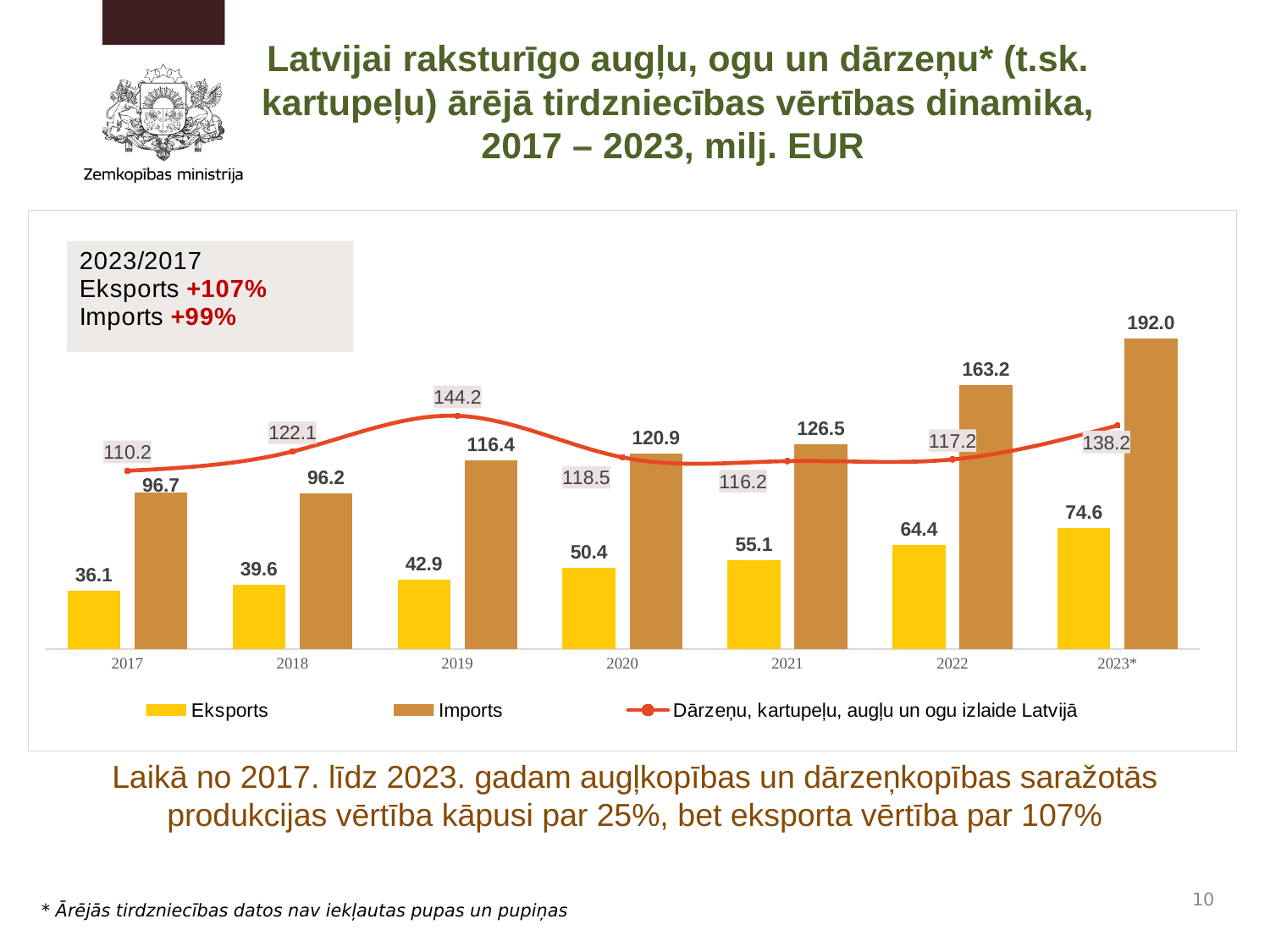

# Latvijai raksturīgo augļu, ogu un dārzeņu* (t.sk. kartupeļu) ārējā tirdzniecības vērtības dinamika, 2017 – 2023, milj. EUR

### Chart

| Category | Eksports | Imports | Dārzeņu, kartupeļu, augļu un ogu izlaide Latvijā |
|---|---|---|---|
| 2017 | 36.131903 | 96.680032 | 110.20490477481529 |
| 2018 | 39.576462 | 96.248736 | 122.1217802691438 |
| 2019 | 42.930042 | 116.446247 | 144.20000000000002 |
| 2020 | 50.448744 | 120.909165 | 118.517 |
| 2021 | 55.105811 | 126.492351 | 116.197 |
| 2022 | 64.40902 | 163.187053 | 117.21 |
| 2023* | 74.561412 | 192.028981 | 138.22853838597558 |
Laikā no 2017. līdz 2023. gadam augļkopības un dārzeņkopības saražotās produkcijas vērtība kāpusi par 25%, bet eksporta vērtība par 107%
10
* Ārējās tirdzniecības datos nav iekļautas pupas un pupiņas